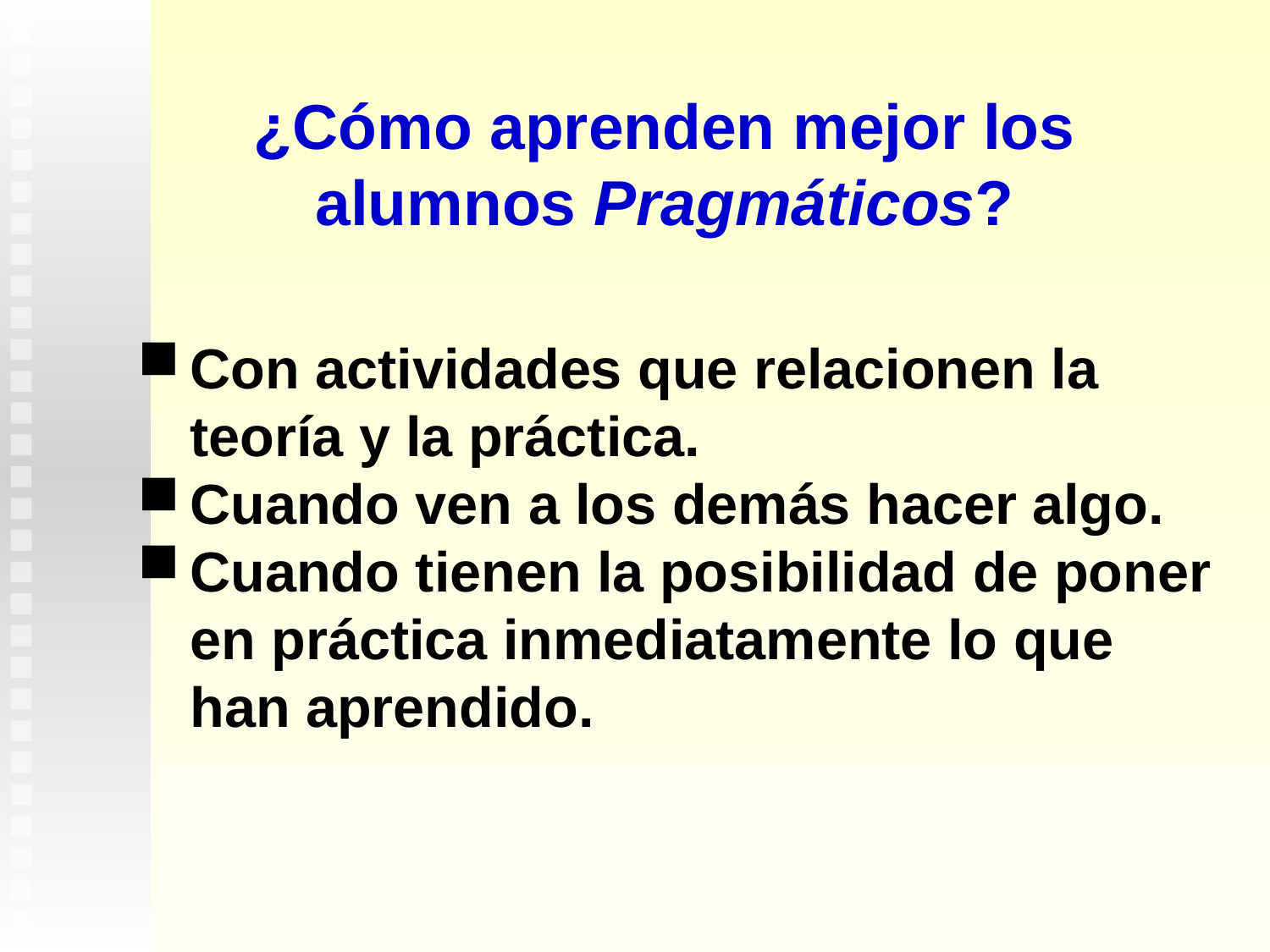

¿Cómo aprenden mejor los alumnos Pragmáticos?
Con actividades que relacionen la teoría y la práctica.
Cuando ven a los demás hacer algo.
Cuando tienen la posibilidad de poner en práctica inmediatamente lo que han aprendido.